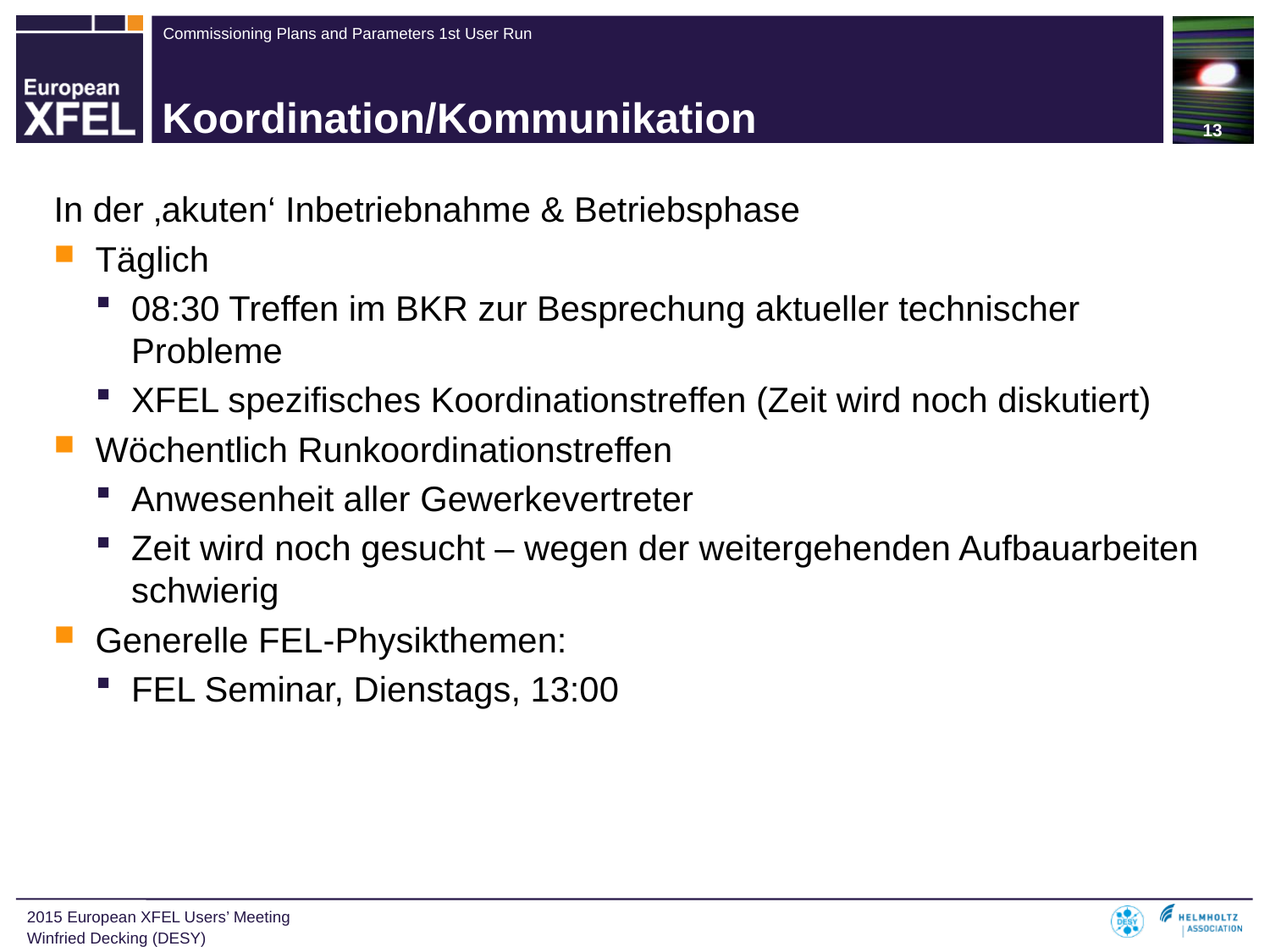

13
# Koordination/Kommunikation
In der ‚akuten‘ Inbetriebnahme & Betriebsphase
Täglich
08:30 Treffen im BKR zur Besprechung aktueller technischer Probleme
XFEL spezifisches Koordinationstreffen (Zeit wird noch diskutiert)
Wöchentlich Runkoordinationstreffen
Anwesenheit aller Gewerkevertreter
Zeit wird noch gesucht – wegen der weitergehenden Aufbauarbeiten schwierig
Generelle FEL-Physikthemen:
FEL Seminar, Dienstags, 13:00